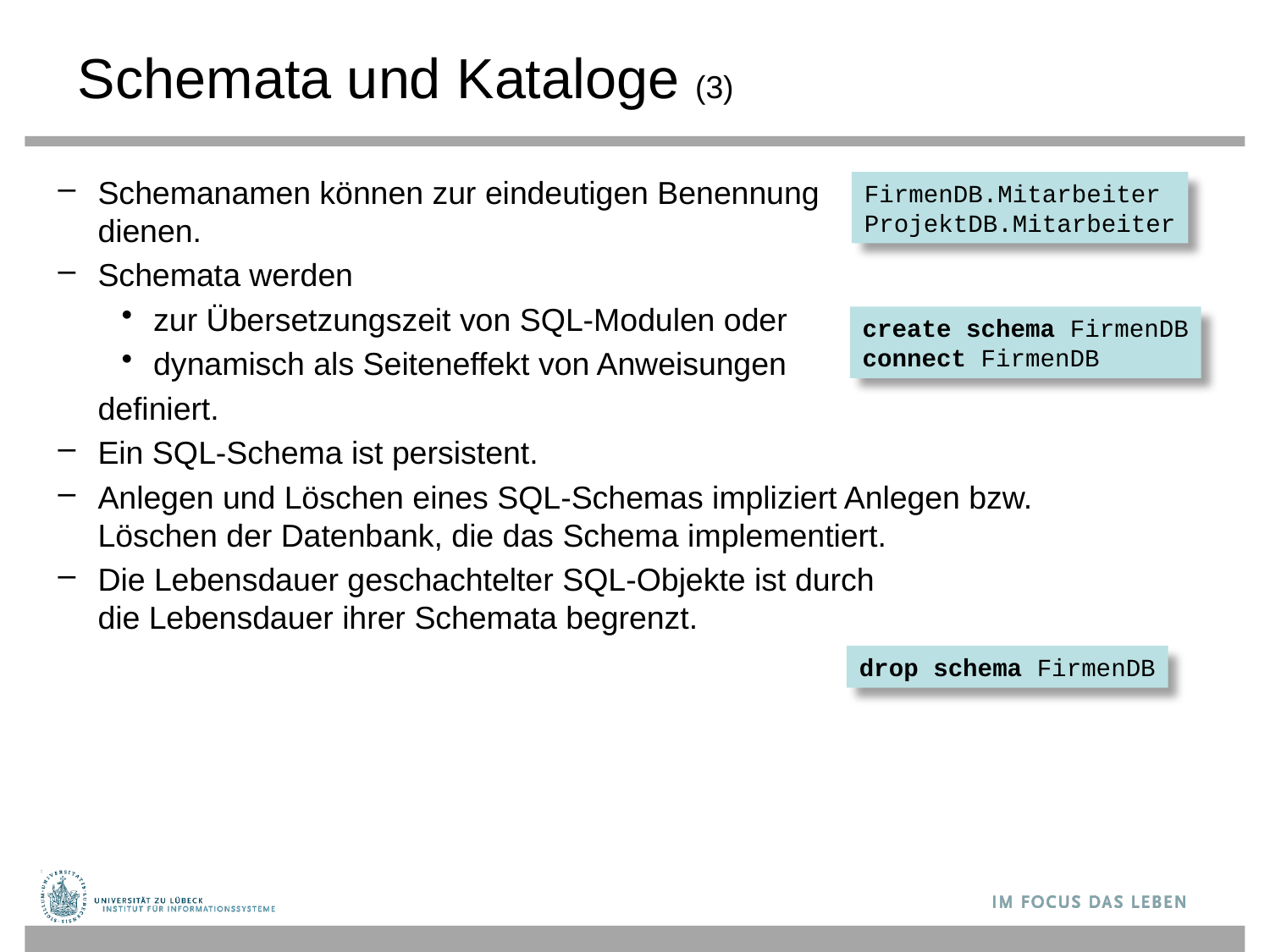

# Schemata und Kataloge (3)
Schemanamen können zur eindeutigen Benennung
dienen.
Schemata werden
zur Übersetzungszeit von SQL-Modulen oder
dynamisch als Seiteneffekt von Anweisungen
	definiert.
Ein SQL-Schema ist persistent.
Anlegen und Löschen eines SQL-Schemas impliziert Anlegen bzw. Löschen der Datenbank, die das Schema implementiert.
Die Lebensdauer geschachtelter SQL-Objekte ist durch
die Lebensdauer ihrer Schemata begrenzt.
FirmenDB.Mitarbeiter
ProjektDB.Mitarbeiter
create schema FirmenDB
connect FirmenDB
drop schema FirmenDB